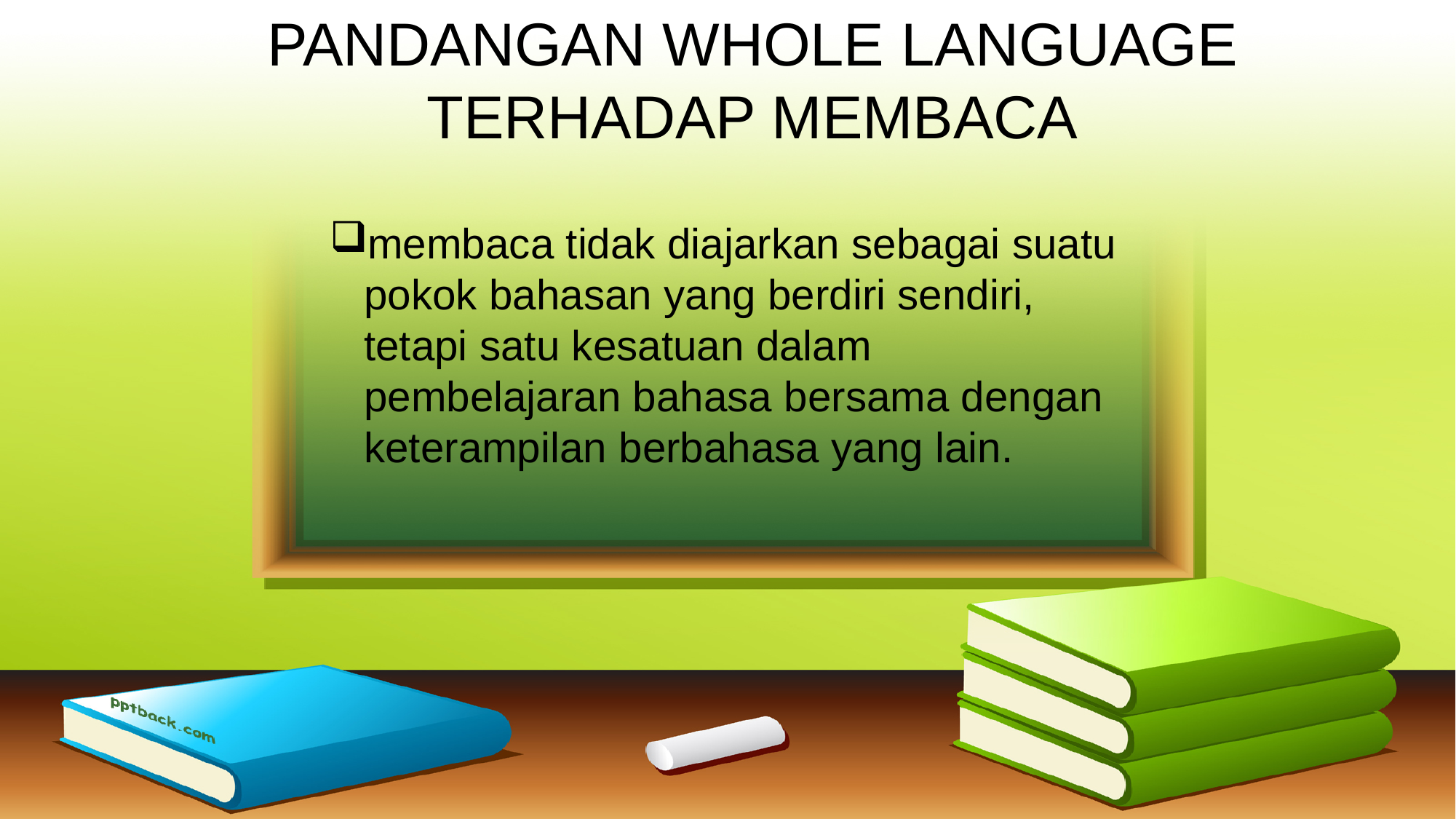

PANDANGAN WHOLE LANGUAGE TERHADAP MEMBACA
membaca tidak diajarkan sebagai suatu pokok bahasan yang berdiri sendiri, tetapi satu kesatuan dalam pembelajaran bahasa bersama dengan keterampilan berbahasa yang lain.